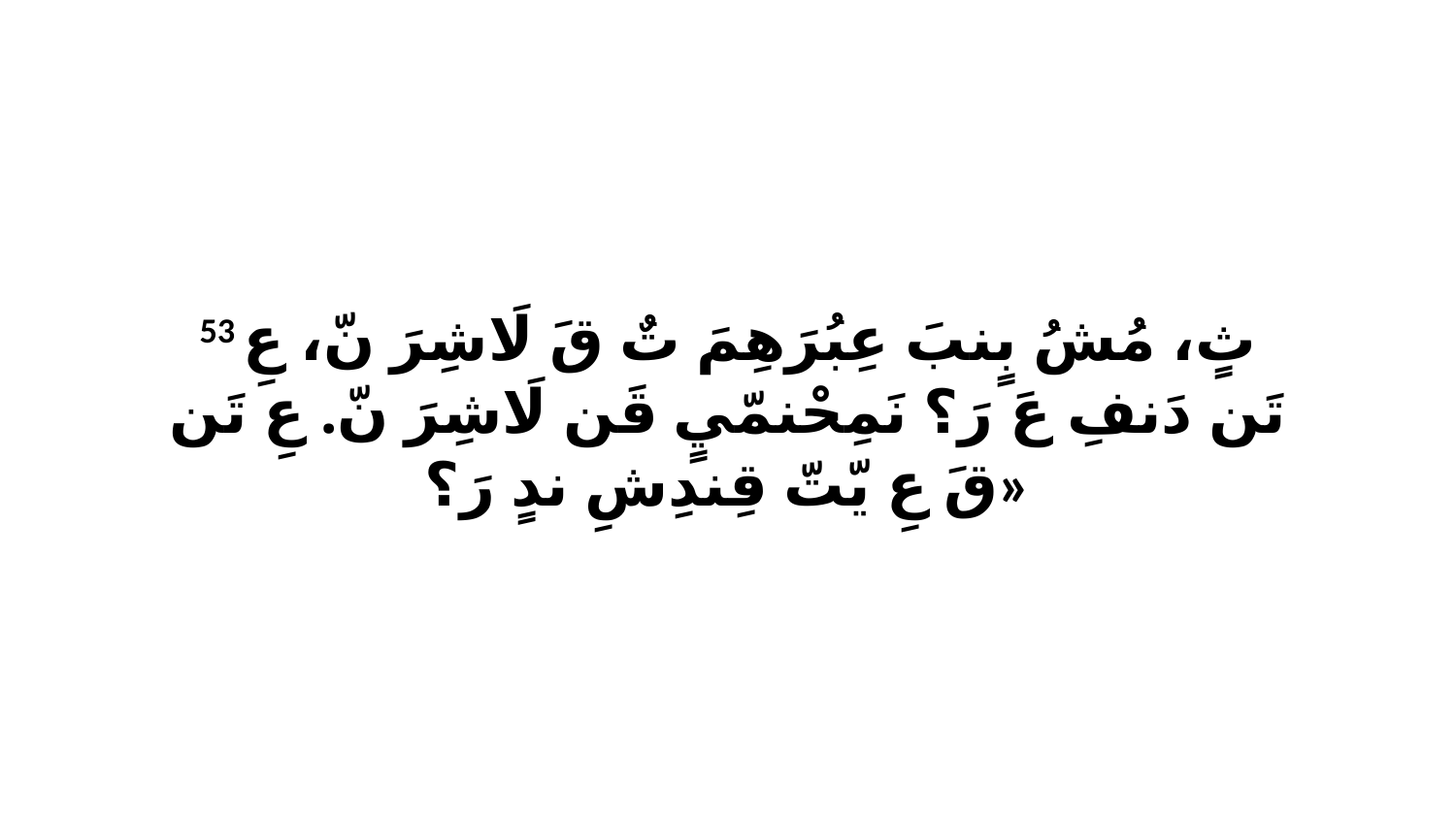

53 ثٍ، مُشُ بٍنبَ عِبُرَهِمَ تٌ قَ لَاشِرَ نّ، عِ تَن دَنفِ عَ رَ؟ نَمِحْنمّيٍ قَن لَاشِرَ نّ. عِ تَن قَ عِ يّتّ قِندِشِ ندٍ رَ؟»